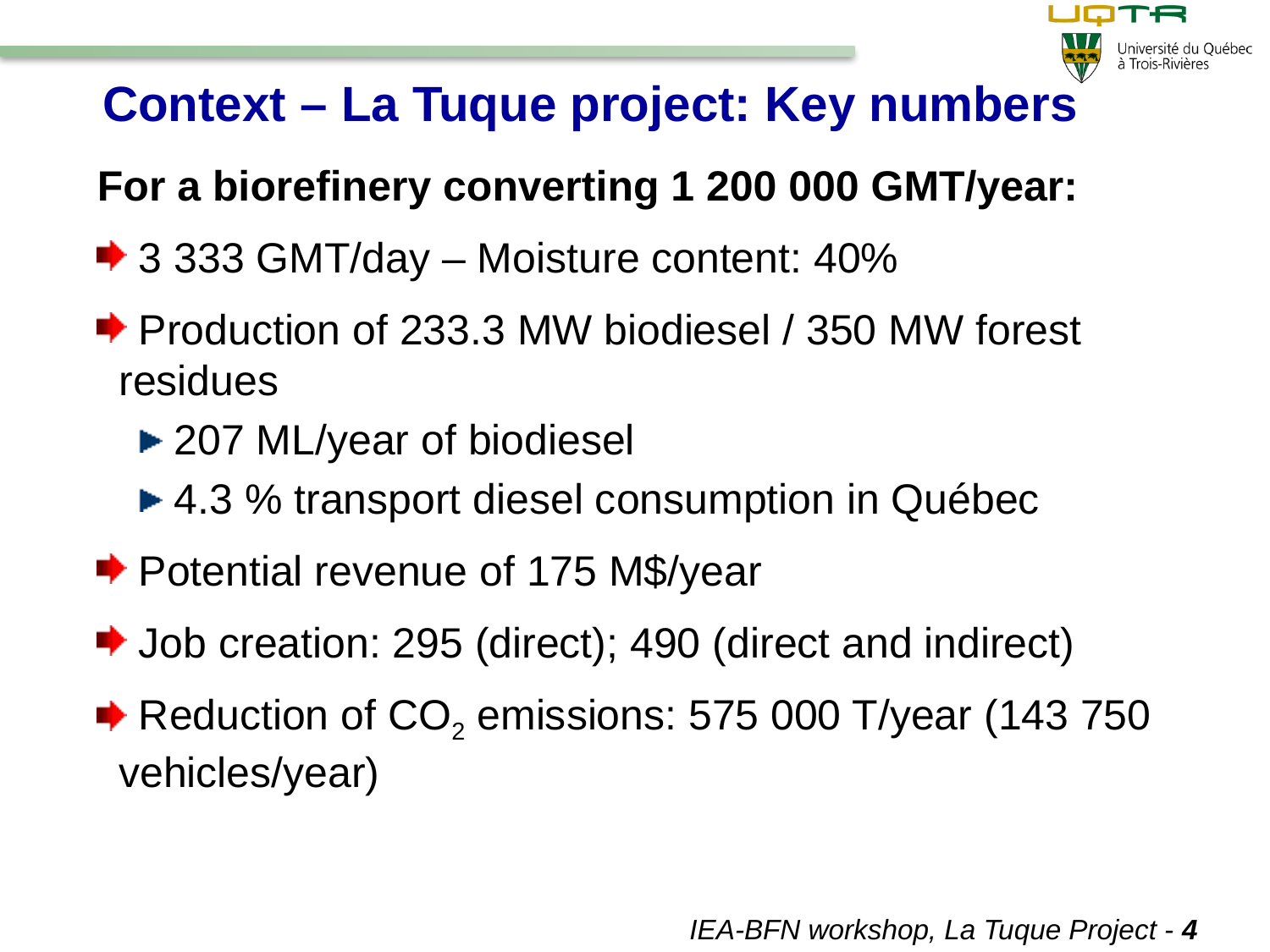

# Context – La Tuque project: Key numbers
For a biorefinery converting 1 200 000 GMT/year:
 3 333 GMT/day – Moisture content: 40%
 Production of 233.3 MW biodiesel / 350 MW forest residues
 207 ML/year of biodiesel
 4.3 % transport diesel consumption in Québec
 Potential revenue of 175 M$/year
 Job creation: 295 (direct); 490 (direct and indirect)
 Reduction of CO2 emissions: 575 000 T/year (143 750 vehicles/year)